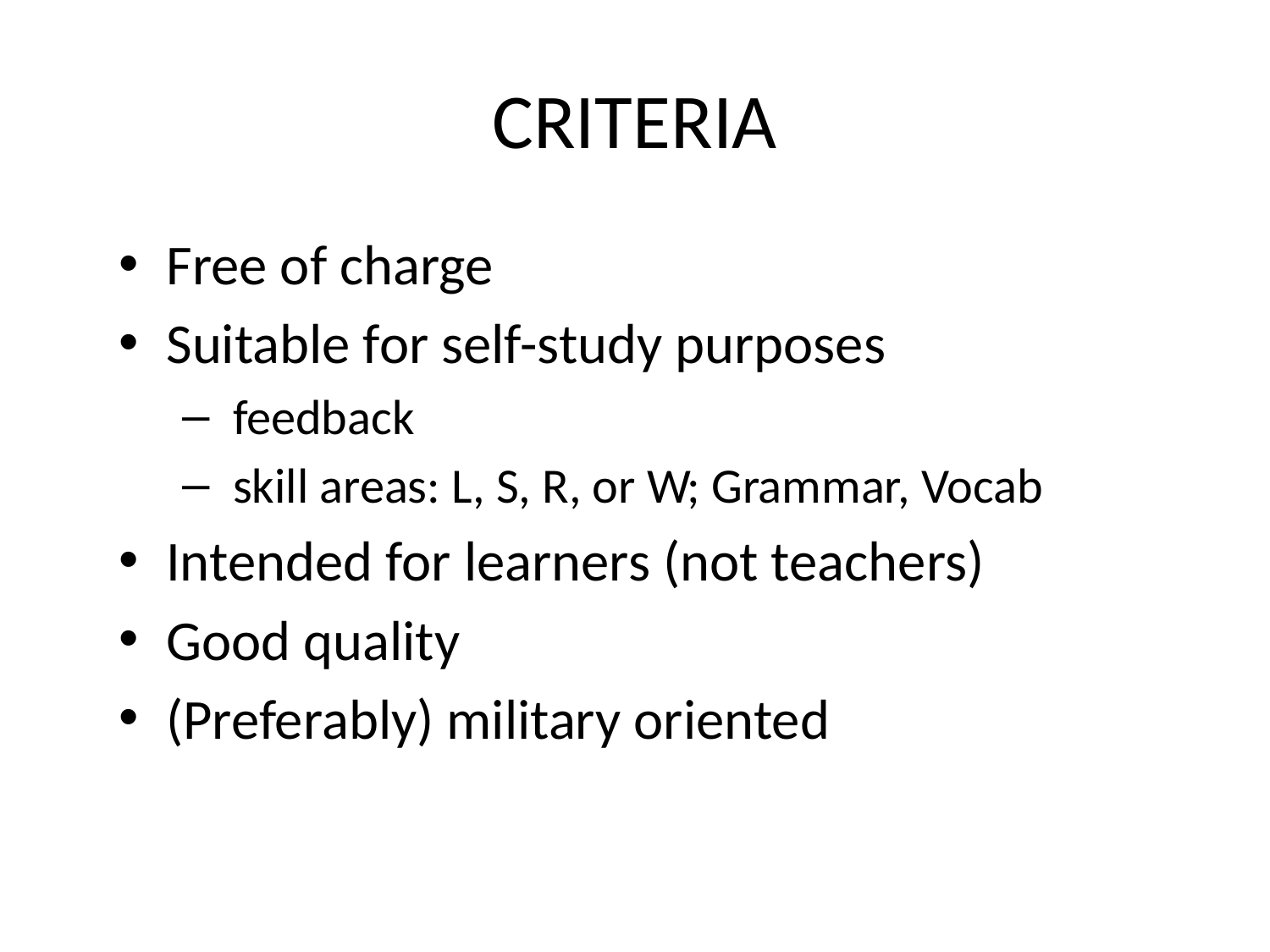

# CRITERIA
Free of charge
Suitable for self-study purposes
 feedback
 skill areas: L, S, R, or W; Grammar, Vocab
Intended for learners (not teachers)
Good quality
(Preferably) military oriented